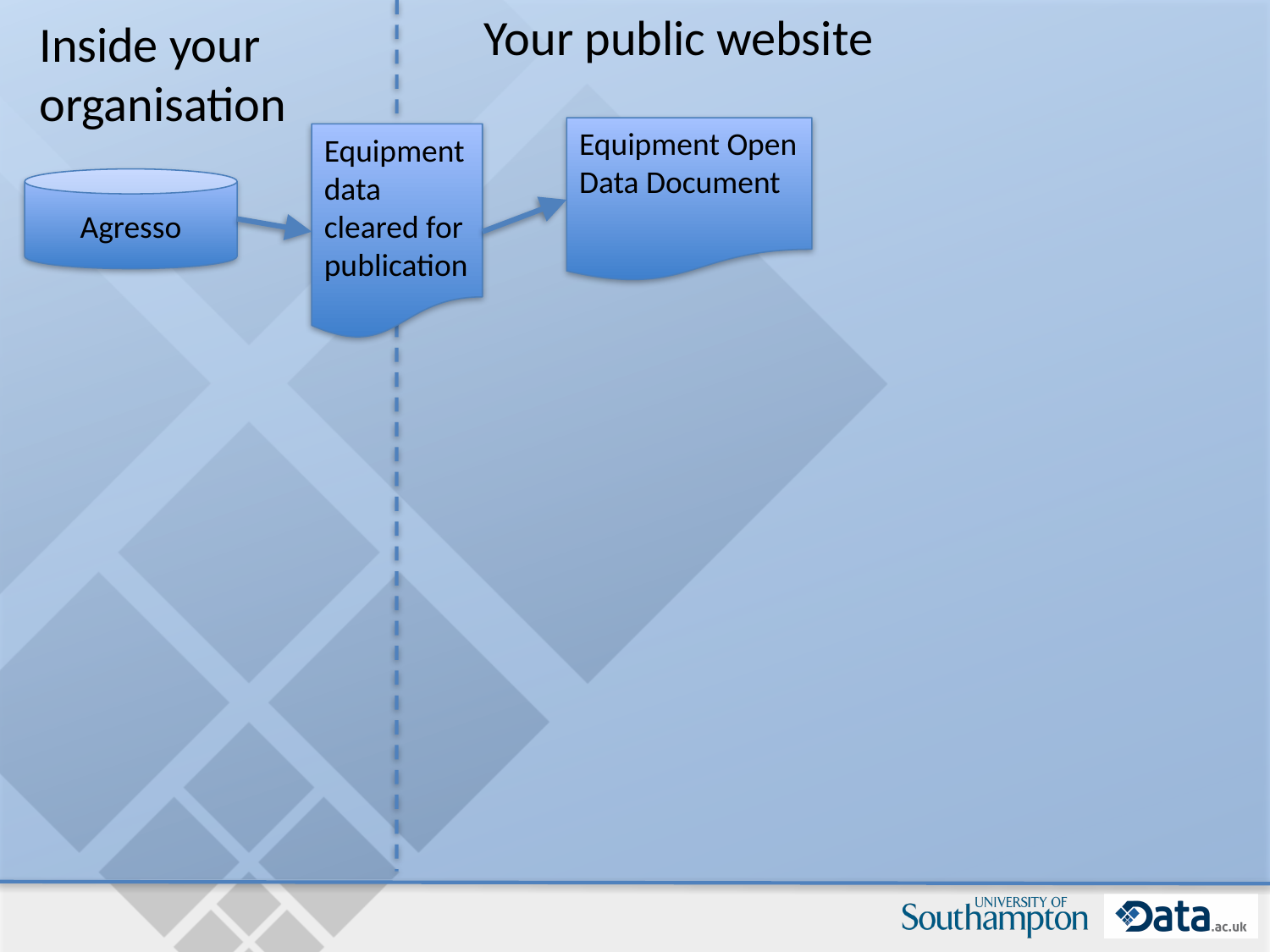

Your public website
Inside your
organisation
Equipment Open Data Document
Equipment data cleared for publication
Agresso